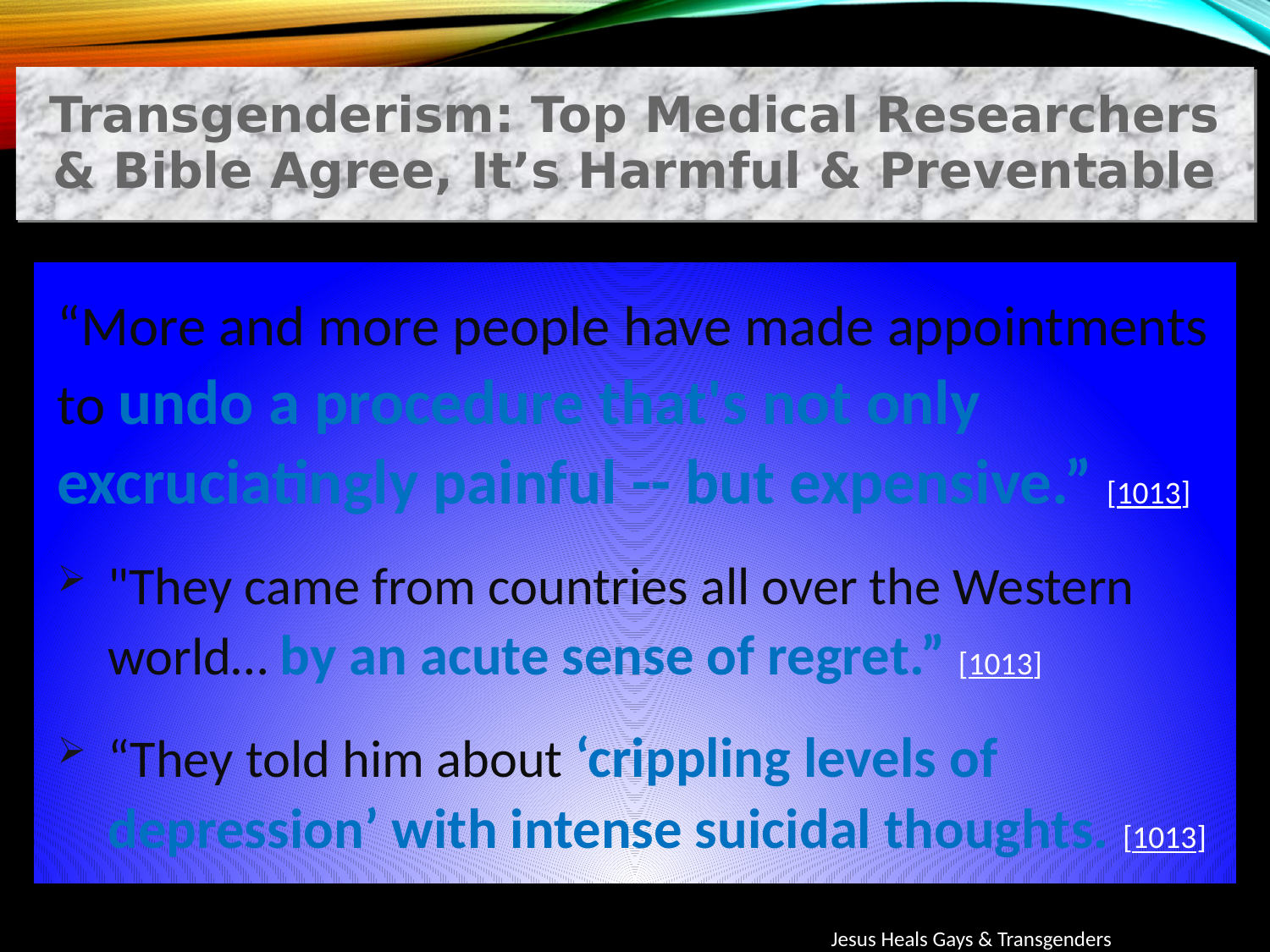

Transgenderism: Top Medical Researchers & Bible Agree, It’s Harmful & Preventable
“More and more people have made appointments to undo a procedure that's not only excruciatingly painful -- but expensive.” [1013]
"They came from countries all over the Western world… by an acute sense of regret.” [1013]
“They told him about ‘crippling levels of depression’ with intense suicidal thoughts. [1013]
Jesus Heals Gays & Transgenders